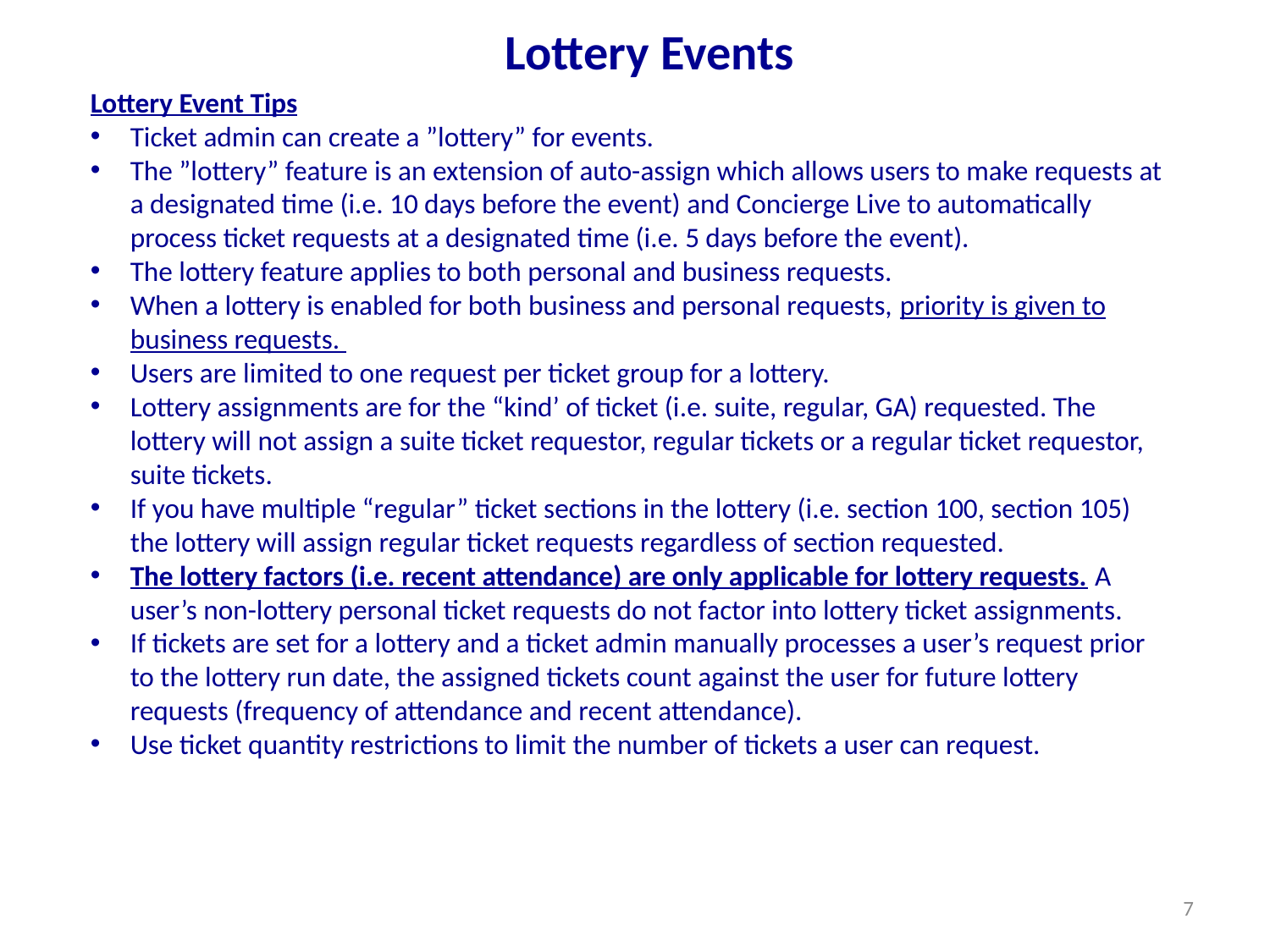

Lottery Events
Lottery Event Tips
Ticket admin can create a ”lottery” for events.
The ”lottery” feature is an extension of auto-assign which allows users to make requests at a designated time (i.e. 10 days before the event) and Concierge Live to automatically process ticket requests at a designated time (i.e. 5 days before the event).
The lottery feature applies to both personal and business requests.
When a lottery is enabled for both business and personal requests, priority is given to business requests.
Users are limited to one request per ticket group for a lottery.
Lottery assignments are for the “kind’ of ticket (i.e. suite, regular, GA) requested. The lottery will not assign a suite ticket requestor, regular tickets or a regular ticket requestor, suite tickets.
If you have multiple “regular” ticket sections in the lottery (i.e. section 100, section 105) the lottery will assign regular ticket requests regardless of section requested.
The lottery factors (i.e. recent attendance) are only applicable for lottery requests. A user’s non-lottery personal ticket requests do not factor into lottery ticket assignments.
If tickets are set for a lottery and a ticket admin manually processes a user’s request prior to the lottery run date, the assigned tickets count against the user for future lottery requests (frequency of attendance and recent attendance).
Use ticket quantity restrictions to limit the number of tickets a user can request.
7